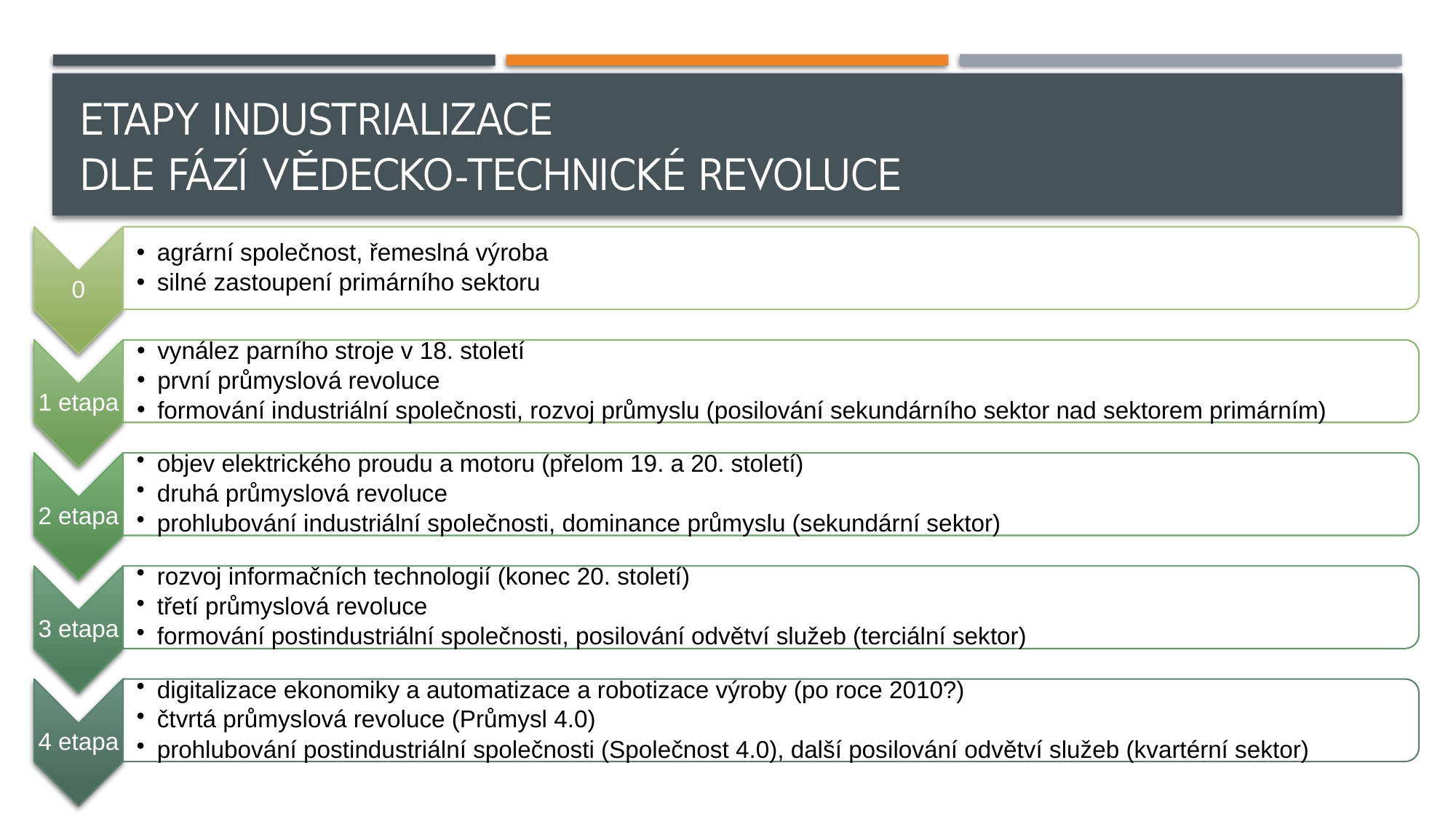

# etapy industrializace dle fází vědecko-technické revoluce
0
agrární společnost, řemeslná výroba
silné zastoupení primárního sektoru
1 etapa
vynález parního stroje v 18. století
první průmyslová revoluce
formování industriální společnosti, rozvoj průmyslu (posilování sekundárního sektor nad sektorem primárním)
2 etapa
objev elektrického proudu a motoru (přelom 19. a 20. století)
druhá průmyslová revoluce
prohlubování industriální společnosti, dominance průmyslu (sekundární sektor)
3 etapa
rozvoj informačních technologií (konec 20. století)
třetí průmyslová revoluce
formování postindustriální společnosti, posilování odvětví služeb (terciální sektor)
4 etapa
digitalizace ekonomiky a automatizace a robotizace výroby (po roce 2010?)
čtvrtá průmyslová revoluce (Průmysl 4.0)
prohlubování postindustriální společnosti (Společnost 4.0), další posilování odvětví služeb (kvartérní sektor)